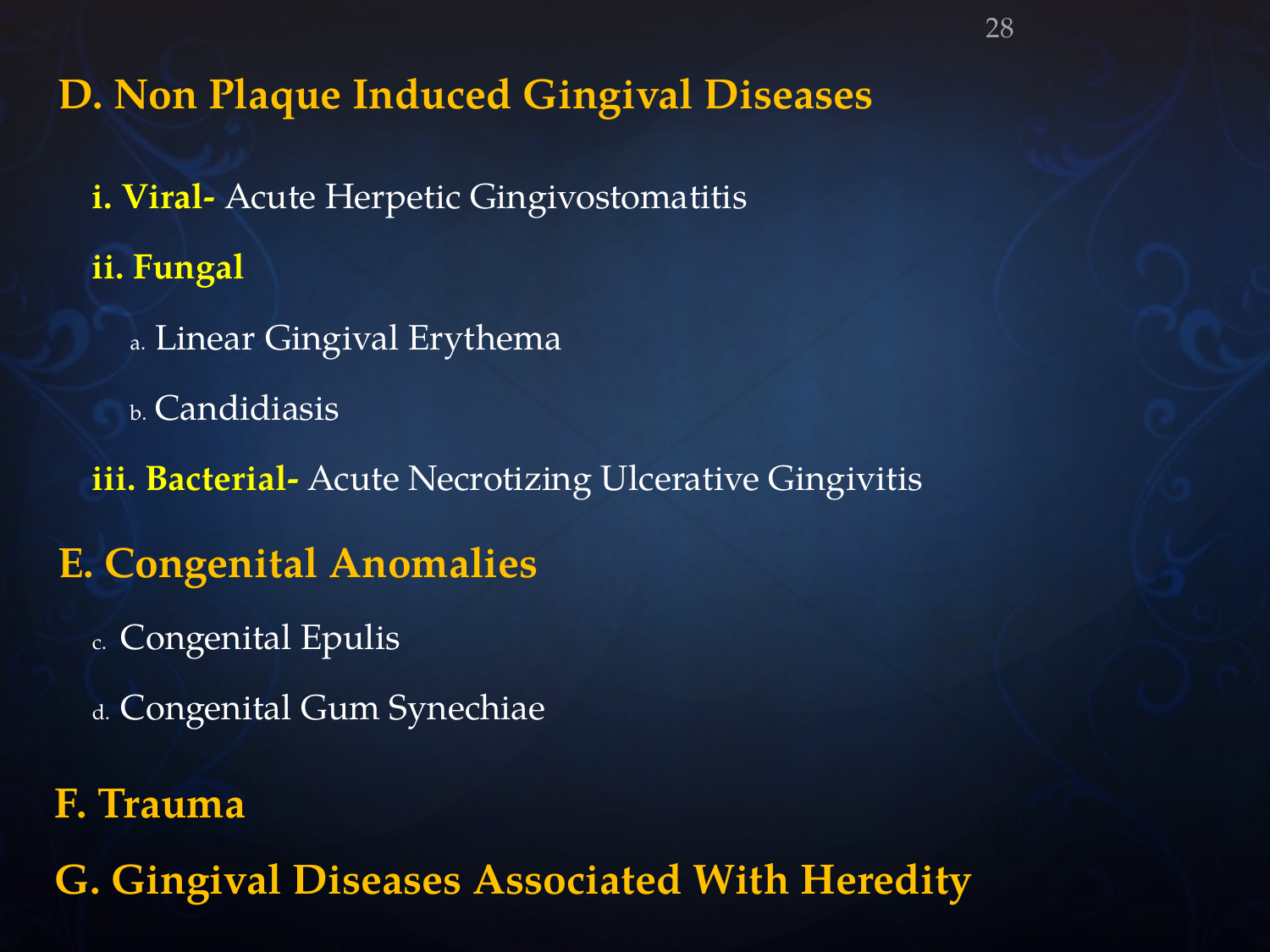

28

D. Non Plaque Induced Gingival Diseases

i. Viral- Acute Herpetic Gingivostomatitis
ii. Fungal
Linear Gingival Erythema
Candidiasis
iii. Bacterial- Acute Necrotizing Ulcerative Gingivitis

E. Congenital Anomalies
Congenital Epulis
Congenital Gum Synechiae
F. Trauma
G. Gingival Diseases Associated With Heredity